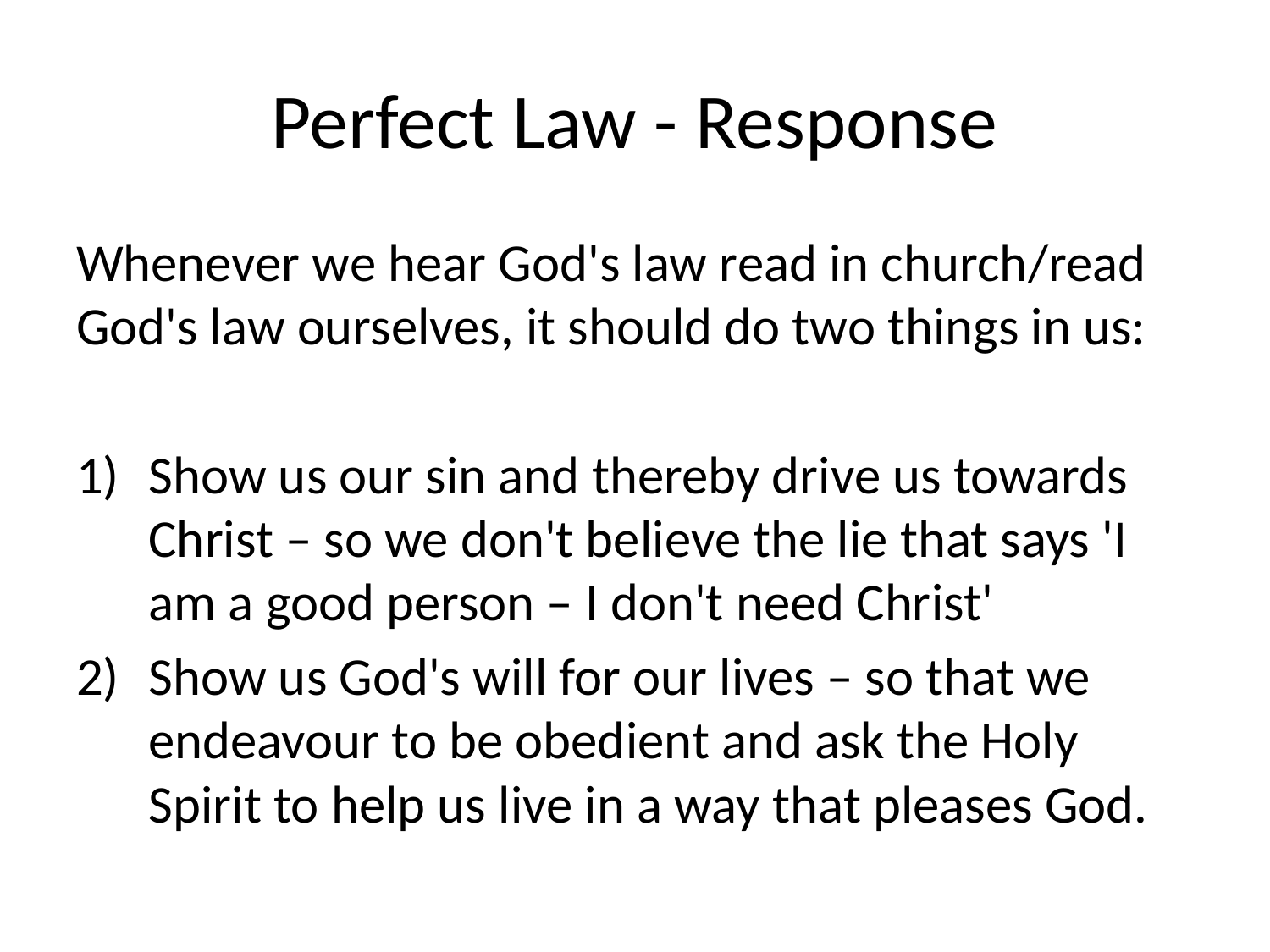

# Perfect Law - Response
Whenever we hear God's law read in church/read God's law ourselves, it should do two things in us:

Show us our sin and thereby drive us towards Christ – so we don't believe the lie that says 'I am a good person – I don't need Christ'
Show us God's will for our lives – so that we endeavour to be obedient and ask the Holy Spirit to help us live in a way that pleases God.